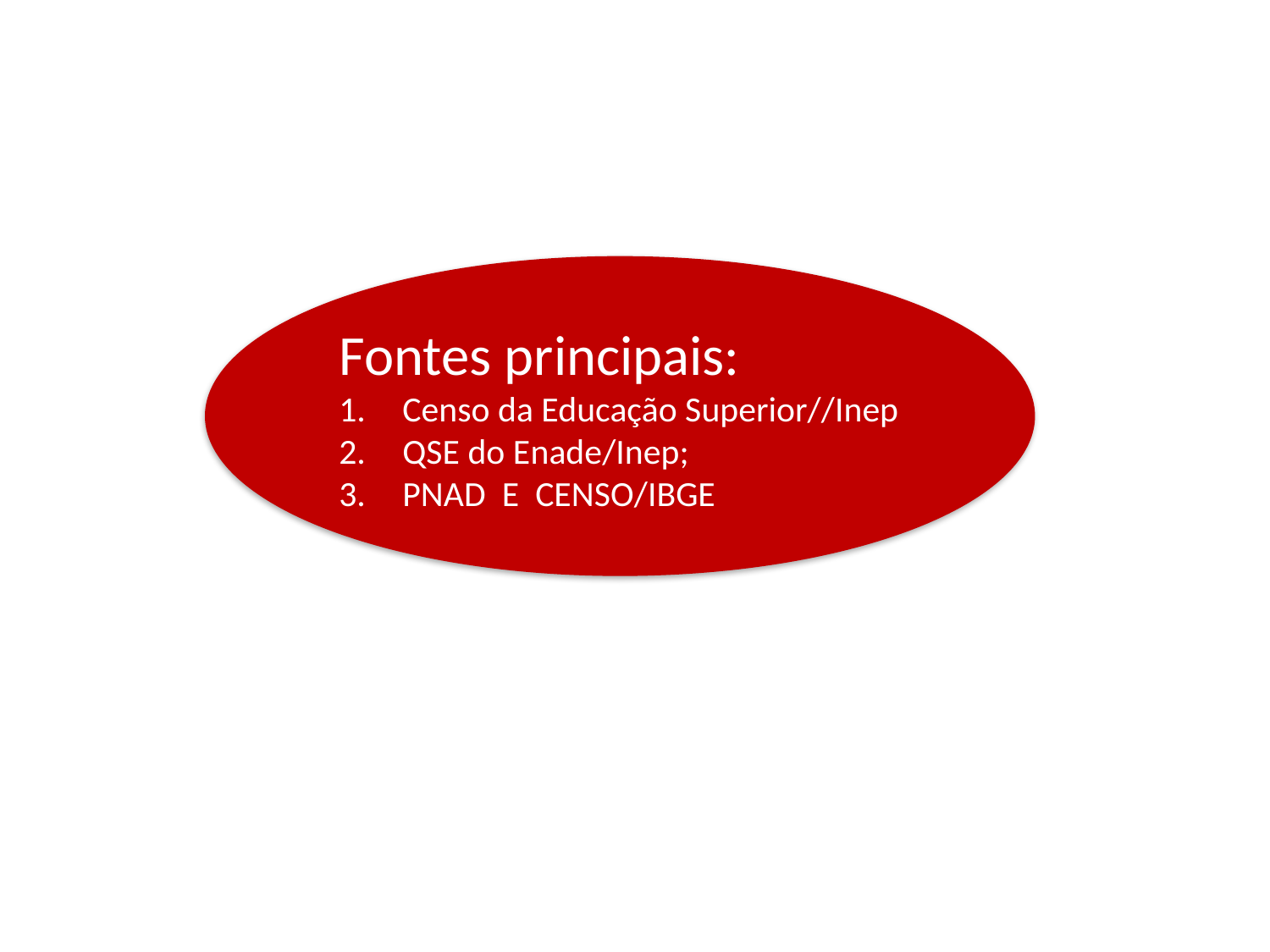

Fontes principais:
Censo da Educação Superior//Inep
QSE do Enade/Inep;
PNAD  E  CENSO/IBGE